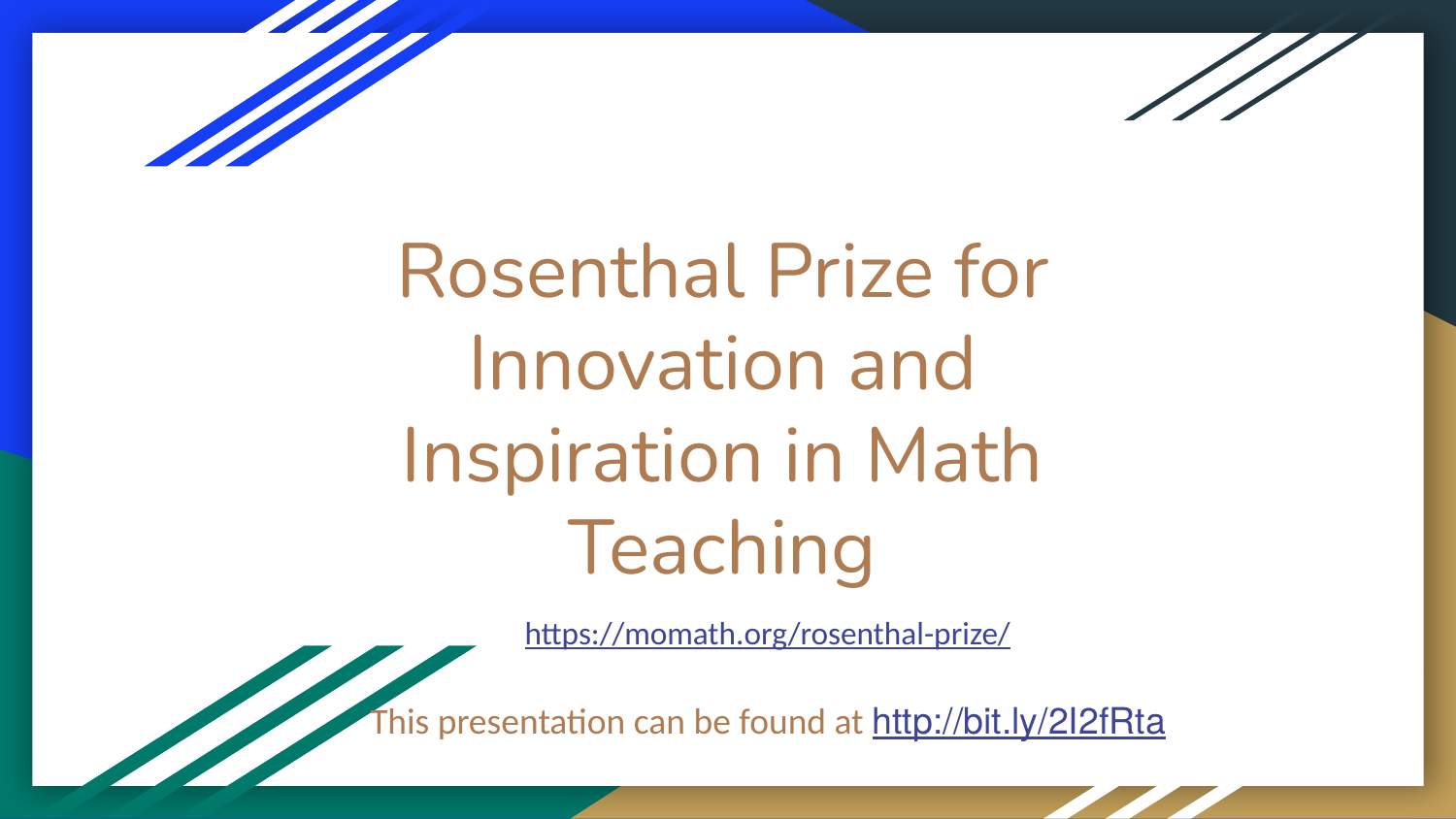

# Rosenthal Prize for Innovation and Inspiration in Math Teaching
https://momath.org/rosenthal-prize/
This presentation can be found at http://bit.ly/2I2fRta